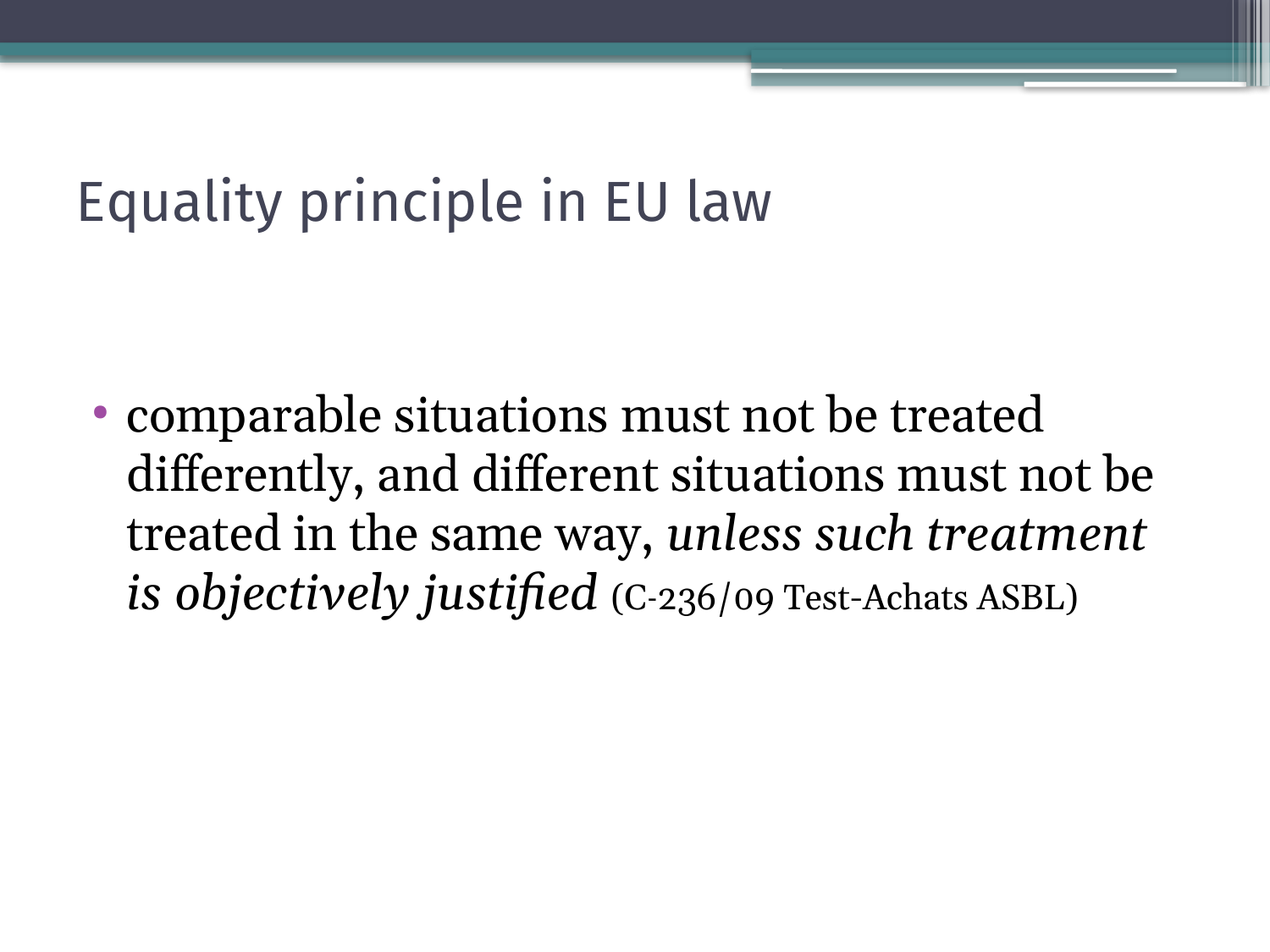

# Equality principle in EU law

comparable situations must not be treated differently, and different situations must not be treated in the same way, unless such treatment is objectively justified (C‑236/09 Test-Achats ASBL)